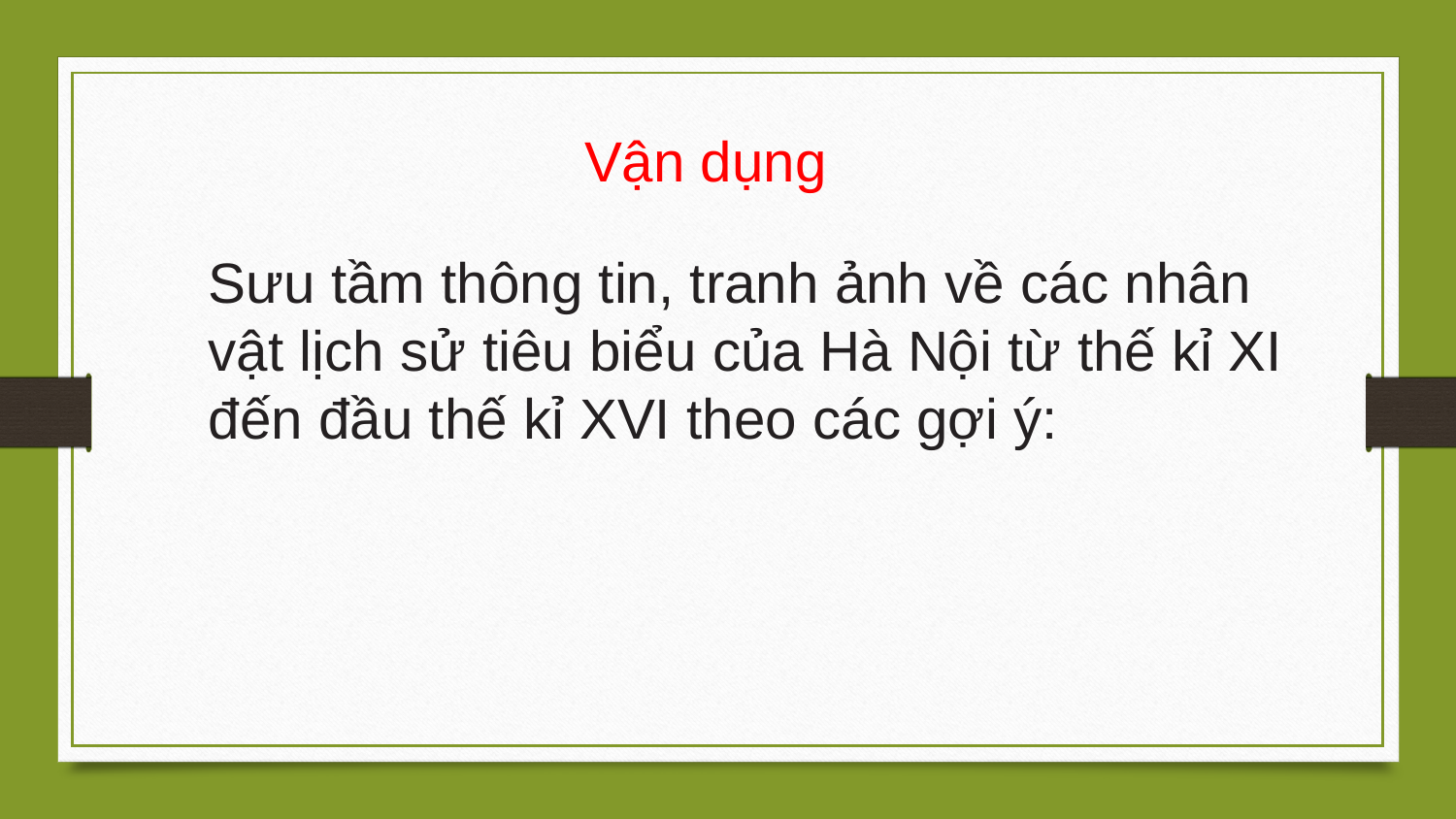

Vận dụng
Sưu tầm thông tin, tranh ảnh về các nhân vật lịch sử tiêu biểu của Hà Nội từ thế kỉ XI đến đầu thế kỉ XVI theo các gợi ý: